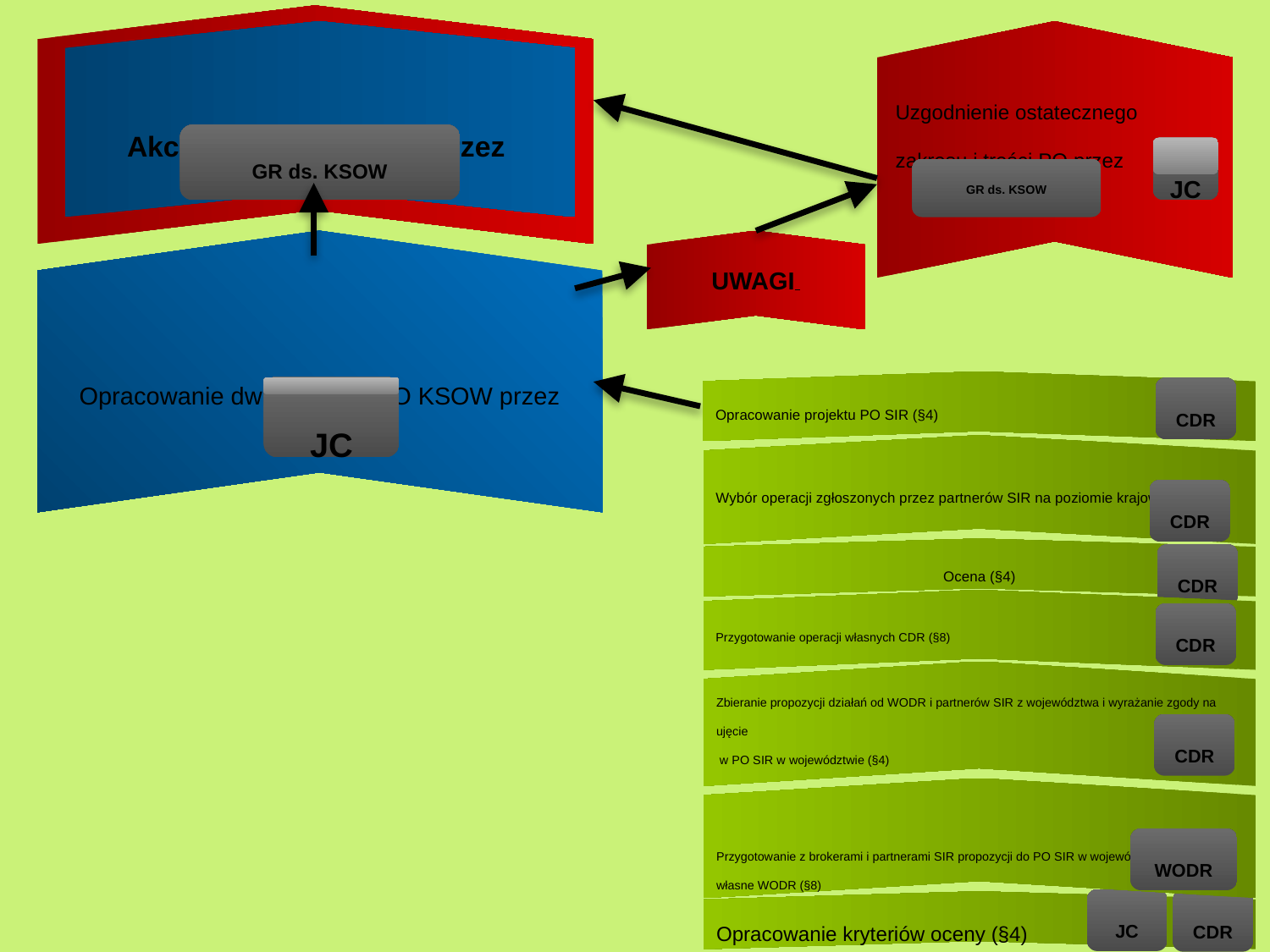

Uzgodnienie ostatecznego
 zakresu i treści PO przez

JC

GR ds. KSOW

Akceptacja PO KSOW przez
GR ds. KSOW

UWAGI

Opracowanie dwuletniego  PO KSOW przez

JC
Opracowanie projektu PO SIR (§4)
CDR
Wybór operacji zgłoszonych przez partnerów SIR na poziomie krajowym  (§8)
CDR
Ocena (§4)
CDR
Przygotowanie operacji własnych CDR (§8)
CDR
Zbieranie propozycji działań od WODR i partnerów SIR z województwa i wyrażanie zgody na ujęcie
 w PO SIR w województwie (§4)
CDR

Przygotowanie z brokerami i partnerami SIR propozycji do PO SIR w województwie – operacje
własne WODR (§8)
WODR
Opracowanie kryteriów oceny (§4)
JC
CDR